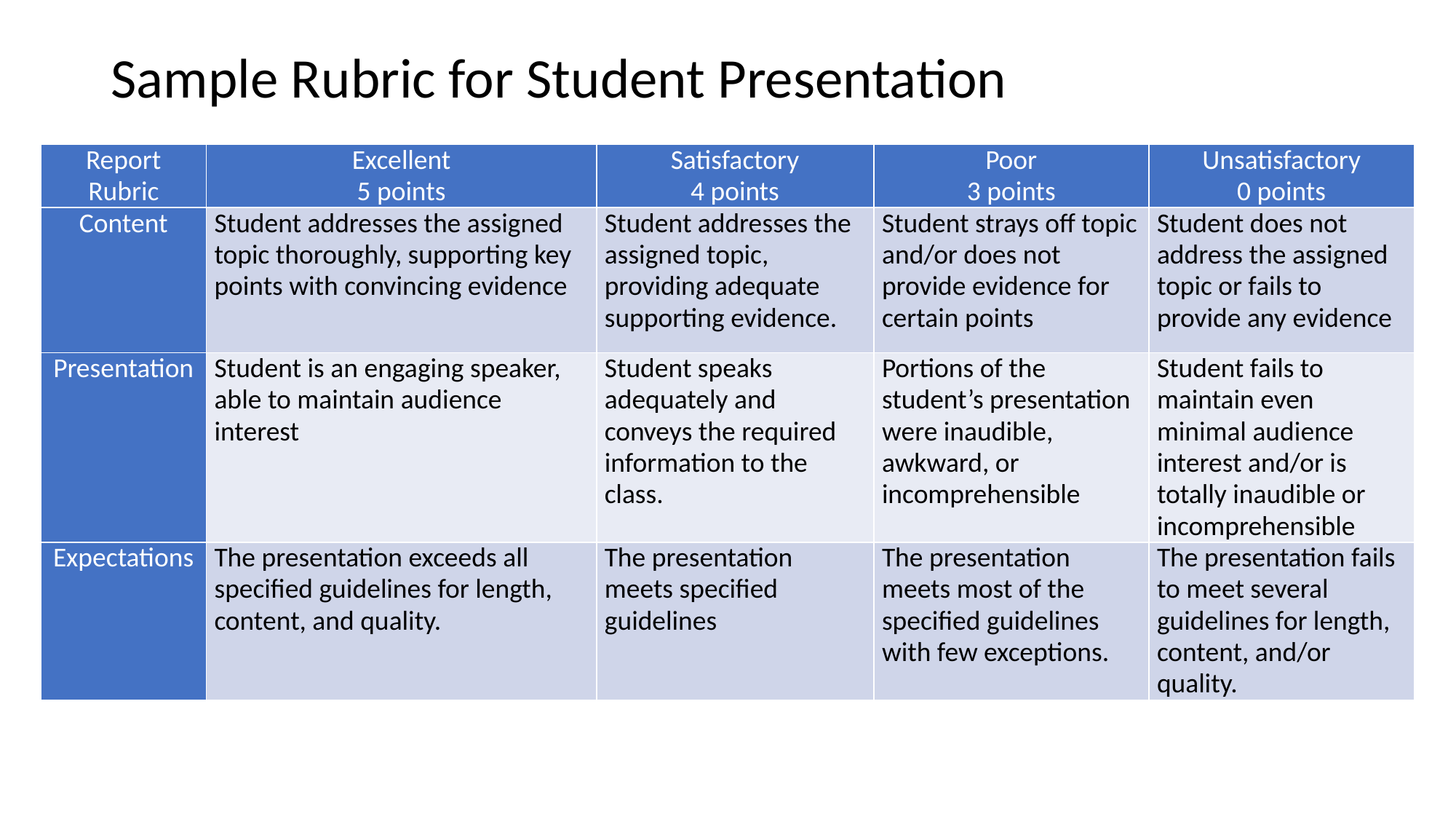

# Sample Rubric for Student Presentation
| Report Rubric | Excellent 5 points | Satisfactory 4 points | Poor 3 points | Unsatisfactory 0 points |
| --- | --- | --- | --- | --- |
| Content | Student addresses the assigned topic thoroughly, supporting key points with convincing evidence | Student addresses the assigned topic, providing adequate supporting evidence. | Student strays off topic and/or does not provide evidence for certain points | Student does not address the assigned topic or fails to provide any evidence |
| Presentation | Student is an engaging speaker, able to maintain audience interest | Student speaks adequately and conveys the required information to the class. | Portions of the student’s presentation were inaudible, awkward, or incomprehensible | Student fails to maintain even minimal audience interest and/or is totally inaudible or incomprehensible |
| Expectations | The presentation exceeds all specified guidelines for length, content, and quality. | The presentation meets specified guidelines | The presentation meets most of the specified guidelines with few exceptions. | The presentation fails to meet several guidelines for length, content, and/or quality. |